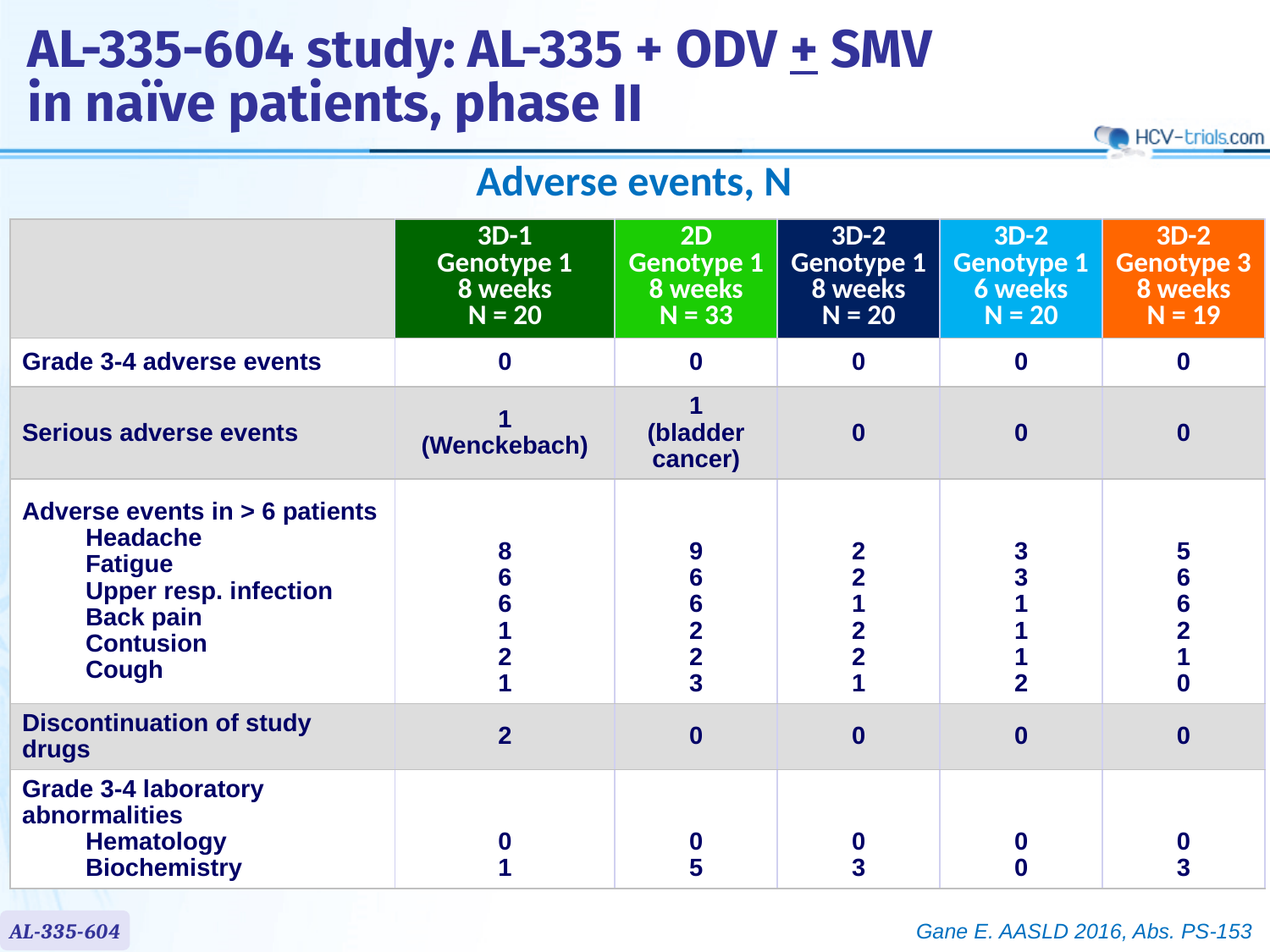

# AL-335-604 study: AL-335 + ODV + SMV in naïve patients, phase II
Adverse events, N
|  | 3D-1 Genotype 1 8 weeks N = 20 | 2D Genotype 1 8 weeks N = 33 | 3D-2 Genotype 1 8 weeks N = 20 | 3D-2 Genotype 1 6 weeks N = 20 | 3D-2 Genotype 3 8 weeks N = 19 |
| --- | --- | --- | --- | --- | --- |
| Grade 3-4 adverse events | 0 | 0 | 0 | 0 | 0 |
| Serious adverse events | 1 (Wenckebach) | 1 (bladder cancer) | 0 | 0 | 0 |
| Adverse events in > 6 patients Headache Fatigue Upper resp. infection Back pain Contusion Cough | 8 6 6 1 2 1 | 9 6 6 2 2 3 | 2 2 1 2 2 1 | 3 3 1 1 1 2 | 5 6 6 2 1 0 |
| Discontinuation of study drugs | 2 | 0 | 0 | 0 | 0 |
| Grade 3-4 laboratory abnormalities Hematology Biochemistry | 0 1 | 0 5 | 0 3 | 0 0 | 0 3 |
AL-335-604
Gane E. AASLD 2016, Abs. PS-153